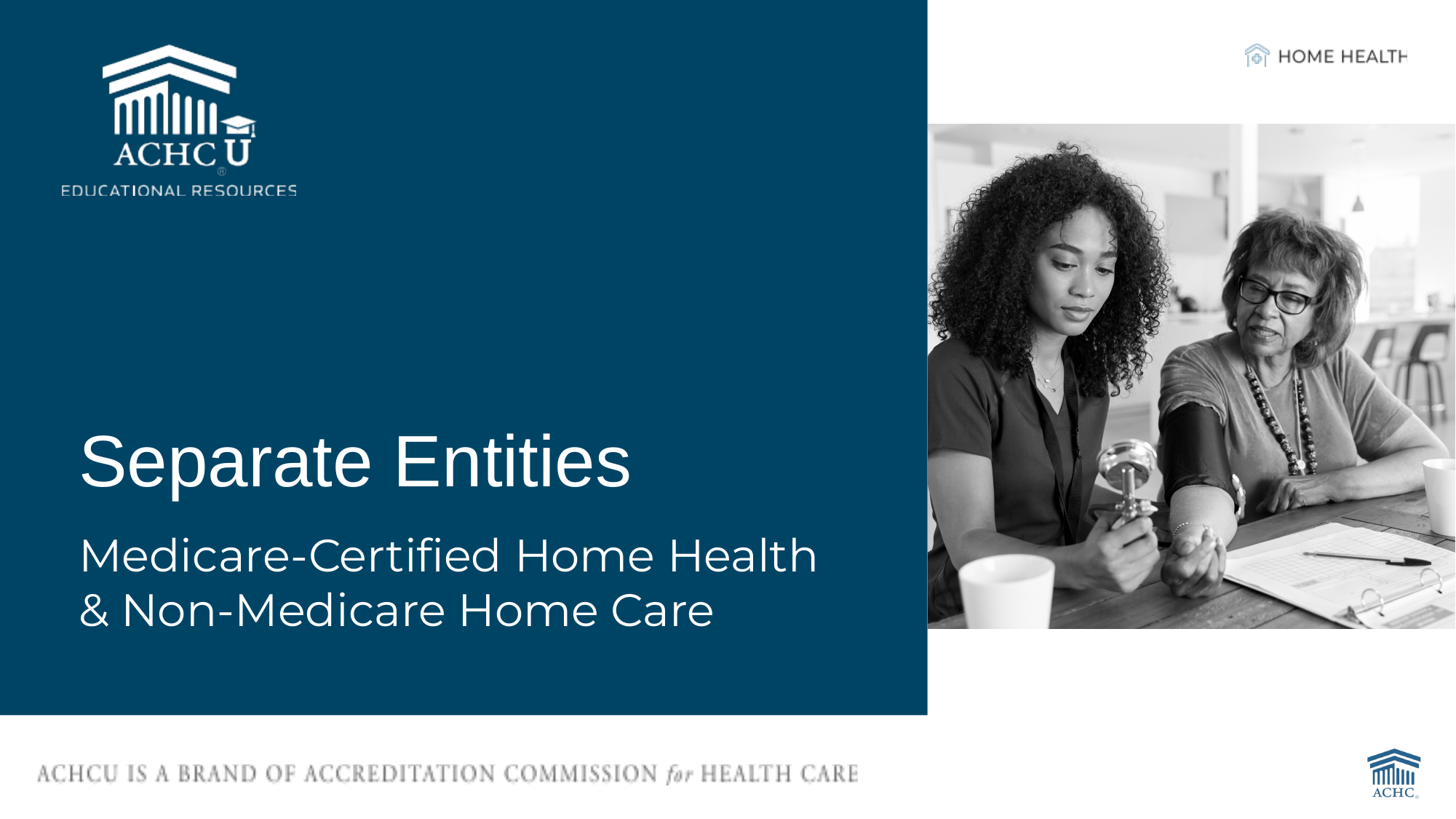

# Separate Entities
Medicare-Certified Home Health & Non-Medicare Home Care